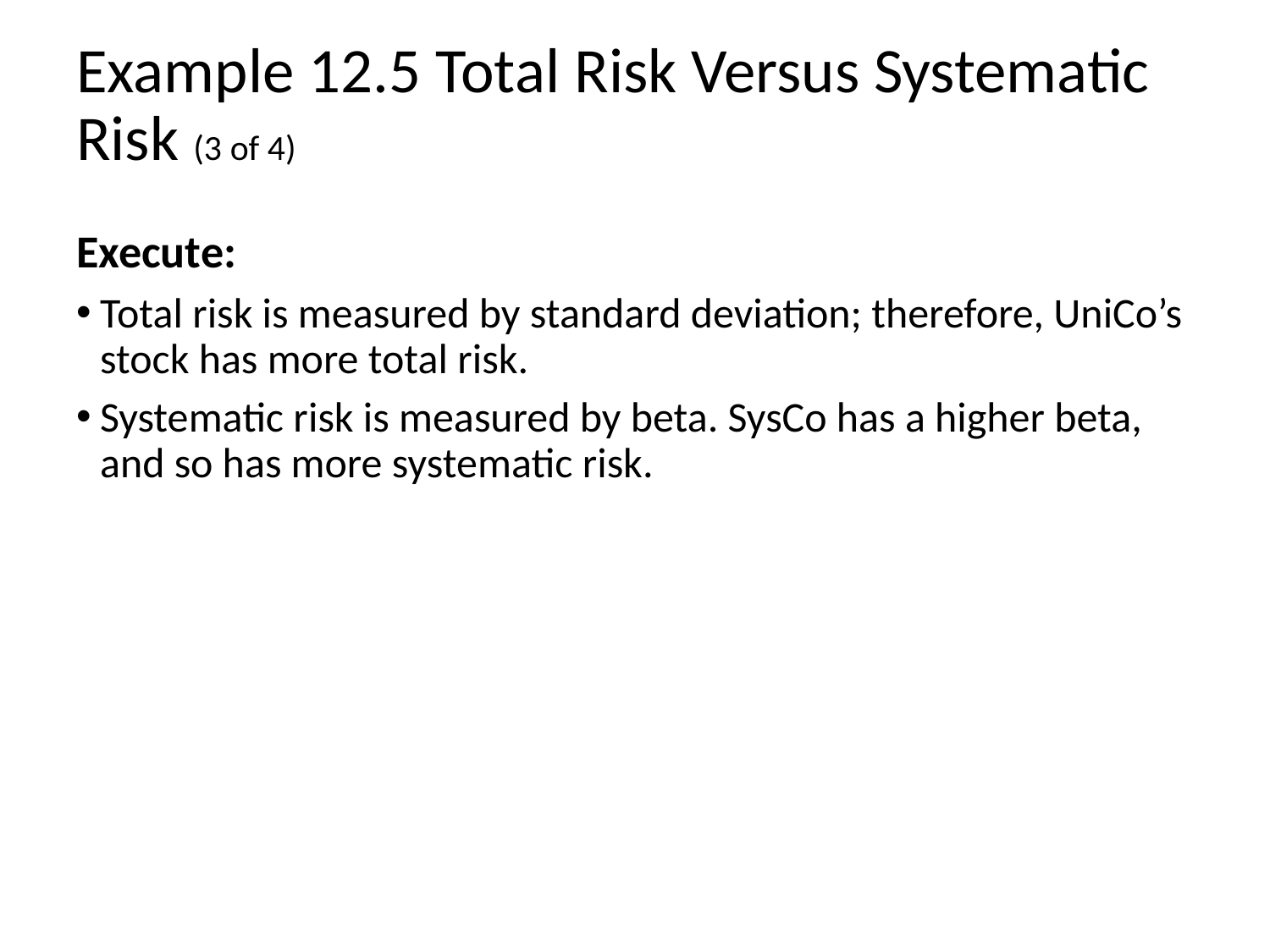

# Example 12.5 Total Risk Versus Systematic Risk (3 of 4)
Execute:
Total risk is measured by standard deviation; therefore, UniCo’s stock has more total risk.
Systematic risk is measured by beta. SysCo has a higher beta, and so has more systematic risk.